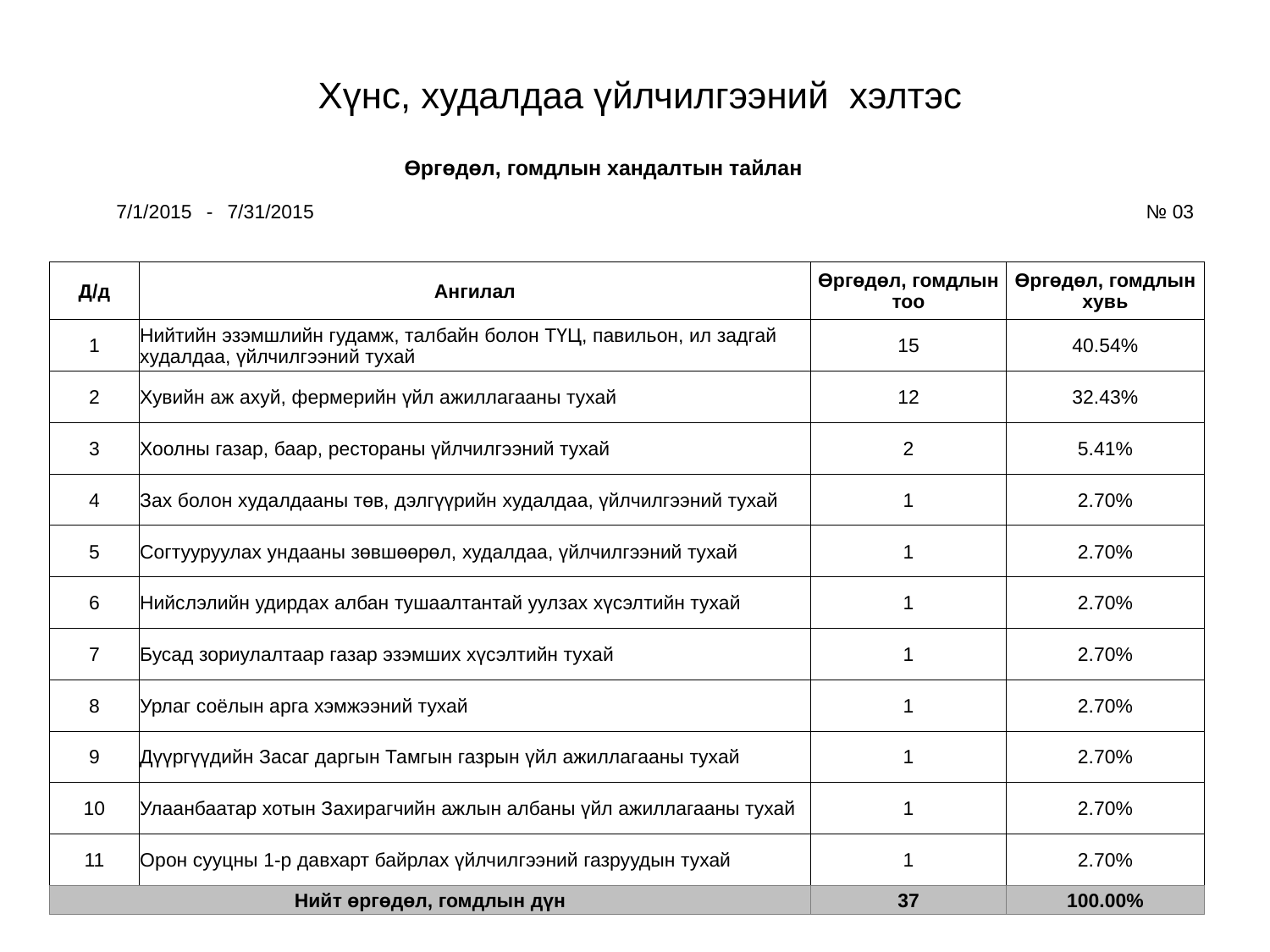

# Хүнс, худалдаа үйлчилгээний  хэлтэс
|  |  |  | Өргөдөл, гомдлын хандалтын тайлан |  |  |  |  |  |  |  |  |  |  |
| --- | --- | --- | --- | --- | --- | --- | --- | --- | --- | --- | --- | --- | --- |
|  | 7/1/2015 |  |  | - |  | 7/31/2015 |  |  |  |  |  | № 03 |  |
|  |  |  |  |  |  |  |  |  |  |  |  |  |  |
|  |  |  |  |  |  |  |  |  |  |  |  |  |  |
|  | Д/д | Ангилал |  |  |  |  |  |  | Өргөдөл, гомдлын тоо | Өргөдөл, гомдлын хувь |  |  |  |
|  | 1 | Нийтийн эзэмшлийн гудамж, талбайн болон ТҮЦ, павильон, ил задгай худалдаа, үйлчилгээний тухай |  |  |  |  |  |  | 15 | 40.54% |  |  |  |
|  | 2 | Хувийн аж ахуй, фермерийн үйл ажиллагааны тухай |  |  |  |  |  |  | 12 | 32.43% |  |  |  |
|  | 3 | Хоолны газар, баар, рестораны үйлчилгээний тухай |  |  |  |  |  |  | 2 | 5.41% |  |  |  |
|  | 4 | Зах болон худалдааны төв, дэлгүүрийн худалдаа, үйлчилгээний тухай |  |  |  |  |  |  | 1 | 2.70% |  |  |  |
|  | 5 | Согтууруулах ундааны зөвшөөрөл, худалдаа, үйлчилгээний тухай |  |  |  |  |  |  | 1 | 2.70% |  |  |  |
|  | 6 | Нийслэлийн удирдах албан тушаалтантай уулзах хүсэлтийн тухай |  |  |  |  |  |  | 1 | 2.70% |  |  |  |
|  | 7 | Бусад зориулалтаар газар эзэмших хүсэлтийн тухай |  |  |  |  |  |  | 1 | 2.70% |  |  |  |
|  | 8 | Урлаг соёлын арга хэмжээний тухай |  |  |  |  |  |  | 1 | 2.70% |  |  |  |
|  | 9 | Дүүргүүдийн Засаг даргын Тамгын газрын үйл ажиллагааны тухай |  |  |  |  |  |  | 1 | 2.70% |  |  |  |
|  | 10 | Улаанбаатар хотын Захирагчийн ажлын албаны үйл ажиллагааны тухай |  |  |  |  |  |  | 1 | 2.70% |  |  |  |
|  | 11 | Орон сууцны 1-р давхарт байрлах үйлчилгээний газруудын тухай |  |  |  |  |  |  | 1 | 2.70% |  |  |  |
|  | Нийт өргөдөл, гомдлын дүн |  |  |  |  |  |  |  | 37 | 100.00% |  |  |  |